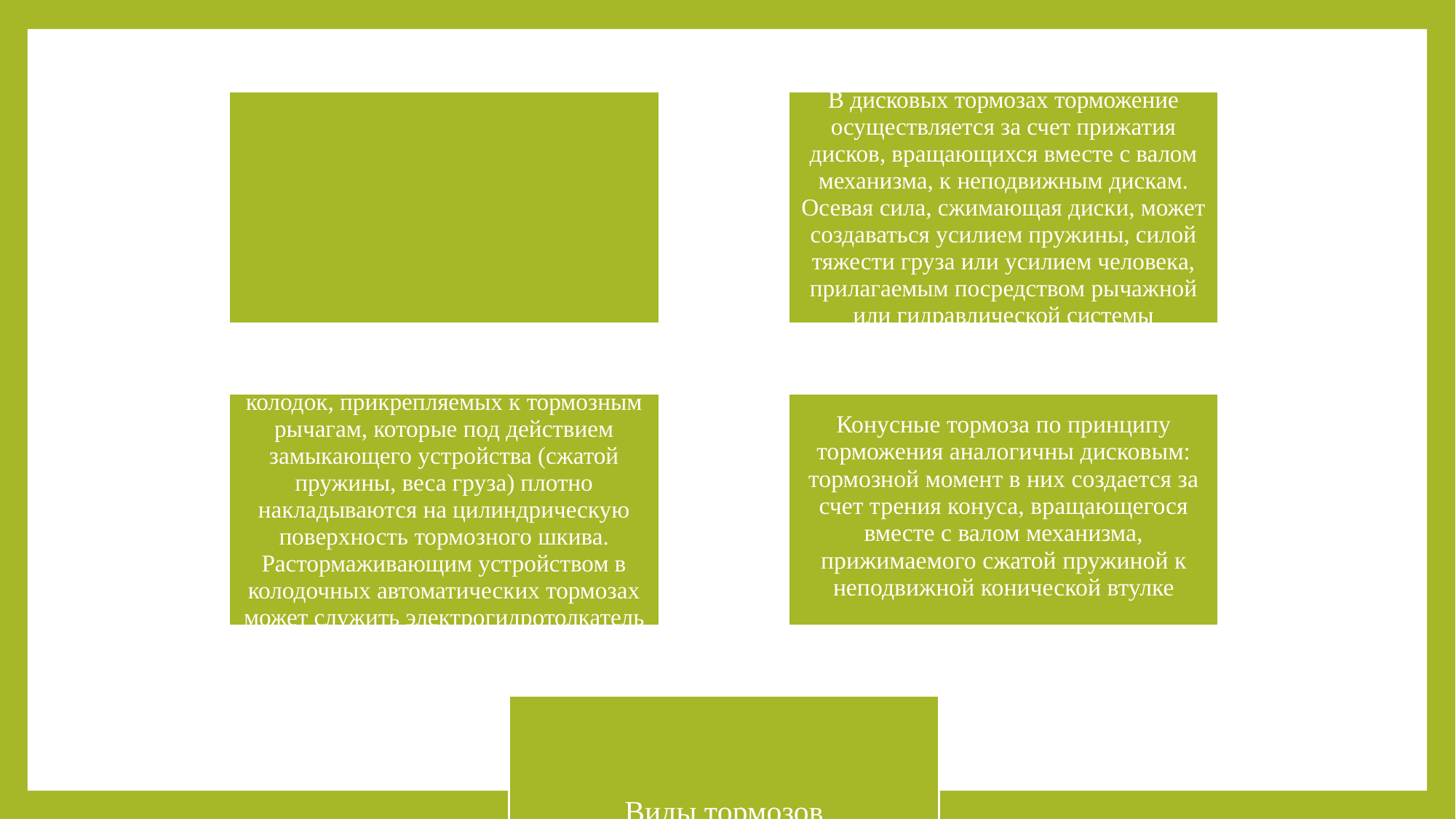

#
В дисковых тормозах торможение осуществляется за счет прижатия дисков, вращающихся вместе с валом механизма, к неподвижным дискам. Осевая сила, сжимающая диски, может создаваться усилием пружины, силой тяжести груза или усилием человека, прилагаемым посредством рычажной или гидравлической системы
Конусные тормоза по принципу торможения аналогичны дисковым: тормозной момент в них создается за счет трения конуса, вращающегося вместе с валом механизма, прижимаемого сжатой пружиной к неподвижной конической втулке
Колодочные тормоза состоят из двух колодок, прикрепляемых к тормозным рычагам, которые под действием замыкающего устройства (сжатой пружины, веса груза) плотно накладываются на цилиндрическую поверхность тормозного шкива. Растормаживающим устройством в колодочных автоматических тормозах может служить электрогидротолкатель или электромагнит